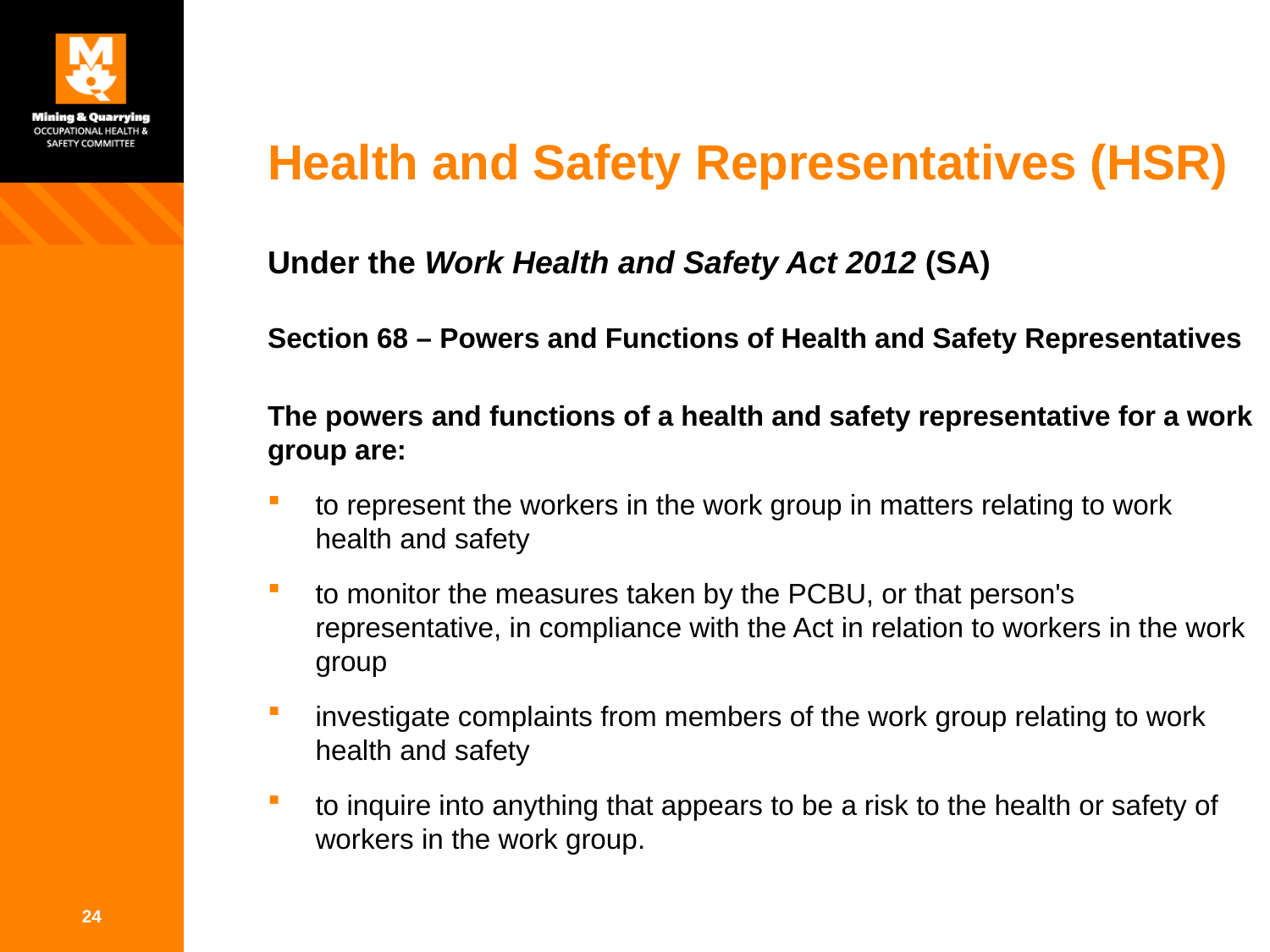

# Health and Safety Representatives (HSR)
Under the Work Health and Safety Act 2012 (SA)

Section 68 – Powers and Functions of Health and Safety Representatives
The powers and functions of a health and safety representative for a work group are:
to represent the workers in the work group in matters relating to work health and safety
to monitor the measures taken by the PCBU, or that person's representative, in compliance with the Act in relation to workers in the work group
investigate complaints from members of the work group relating to work health and safety
to inquire into anything that appears to be a risk to the health or safety of workers in the work group.
24